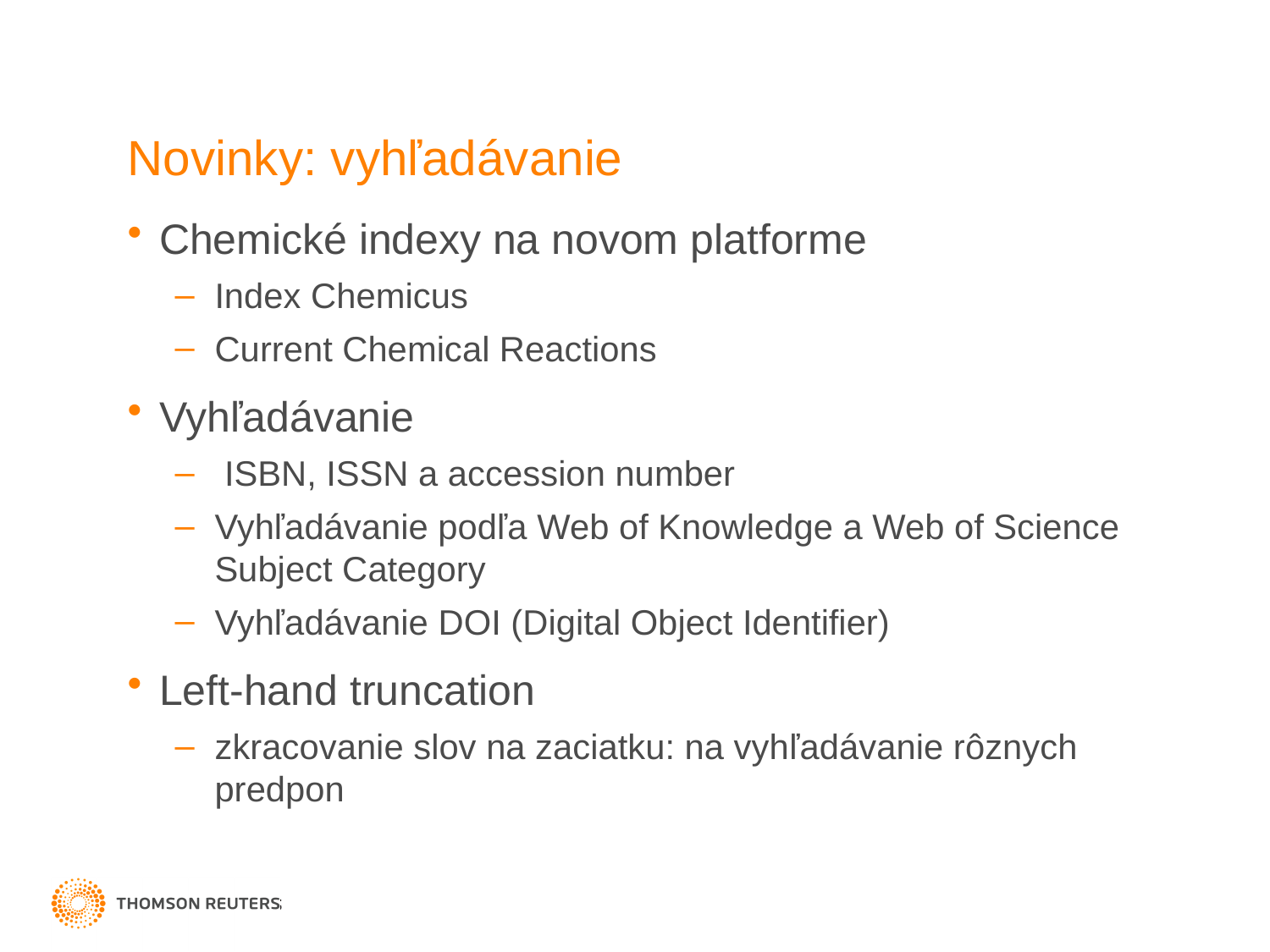

# Novinky: vyhľadávanie
Chemické indexy na novom platforme
Index Chemicus
Current Chemical Reactions
Vyhľadávanie
 ISBN, ISSN a accession number
Vyhľadávanie podľa Web of Knowledge a Web of Science Subject Category
Vyhľadávanie DOI (Digital Object Identifier)
Left-hand truncation
zkracovanie slov na zaciatku: na vyhľadávanie rôznych predpon